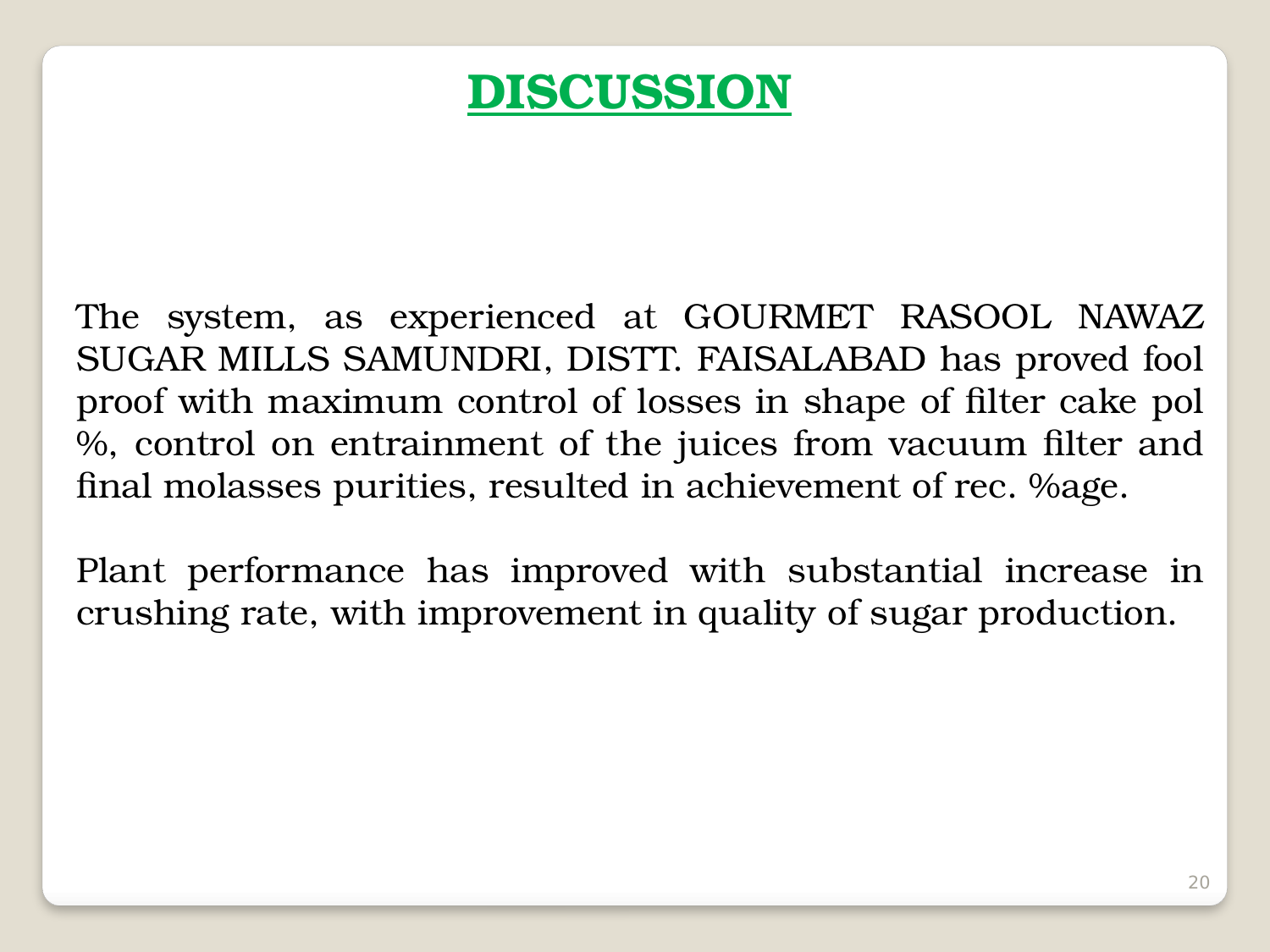

DISCUSSION

The system, as experienced at GOURMET RASOOL NAWAZ SUGAR MILLS SAMUNDRI, DISTT. FAISALABAD has proved fool proof with maximum control of losses in shape of filter cake pol%, control on entrainment of the juices from vacuum filter and final molasses purities, resulted in achievement of rec. %age.

Plant performance has improved with substantial increase in crushing rate, with improvement in quality of sugar production.

20